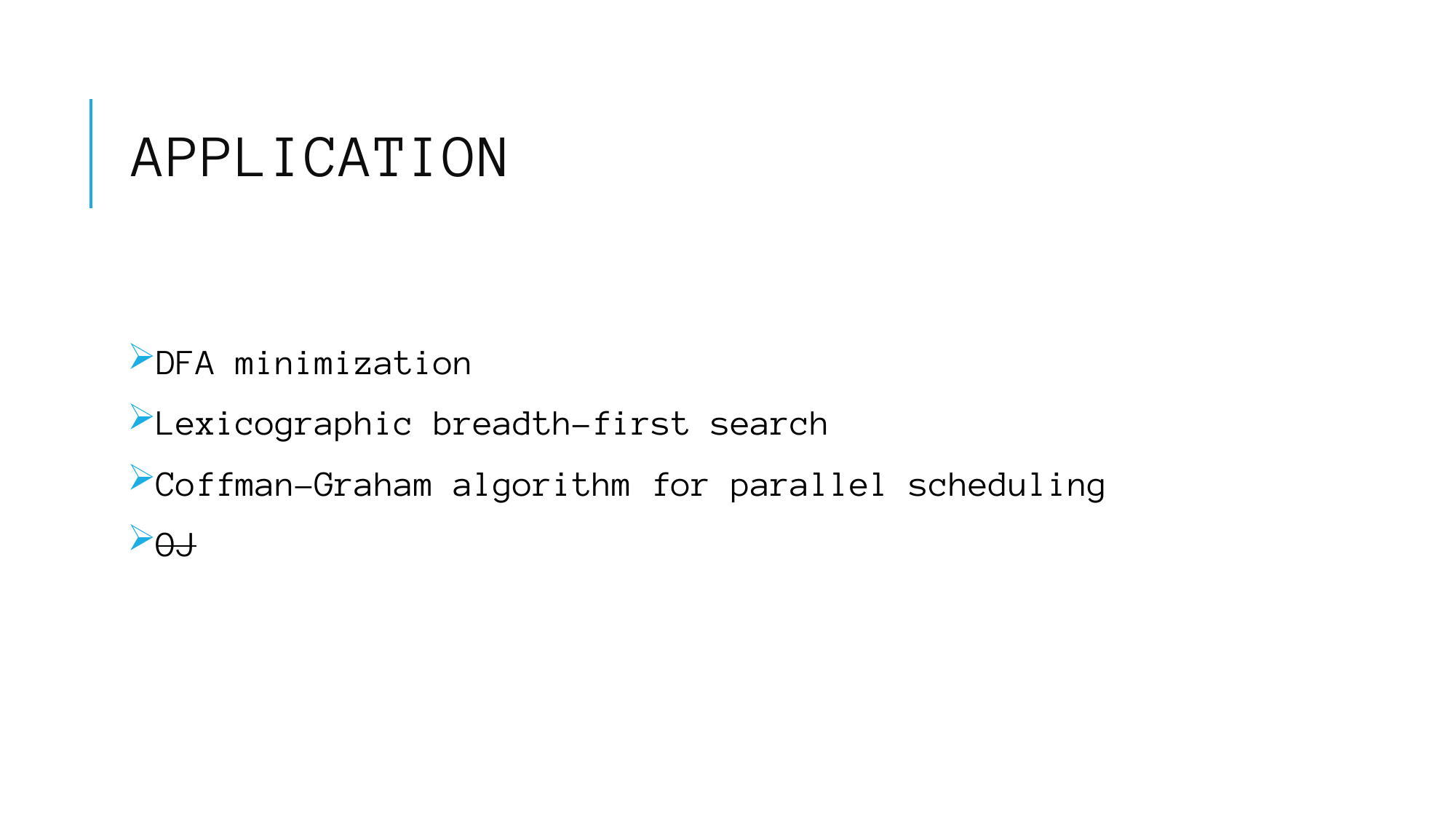

# Application

DFA minimization
Lexicographic breadth-first search
Coffman–Graham algorithm for parallel scheduling
OJ